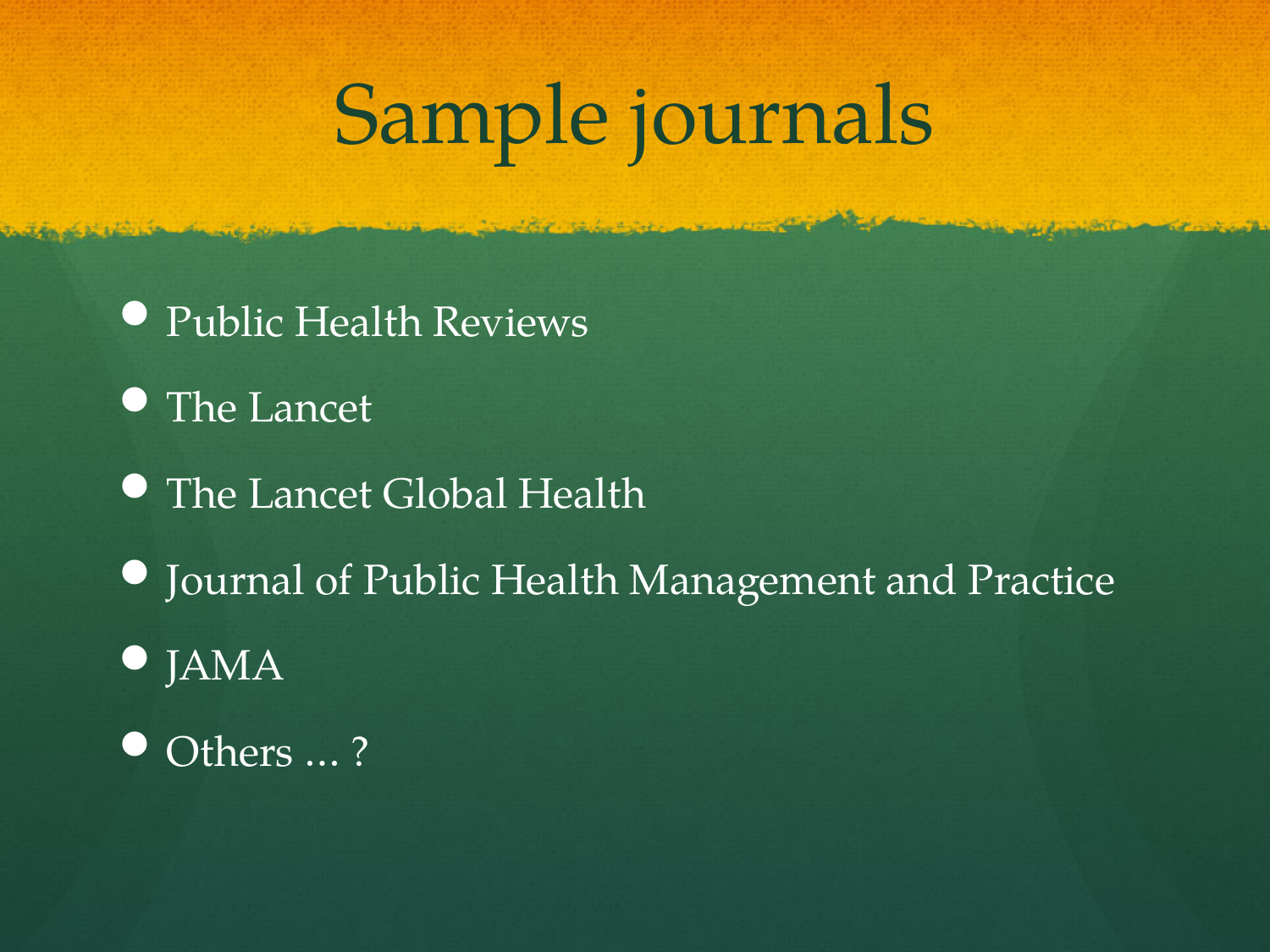

# Sample journals
Public Health Reviews
The Lancet
The Lancet Global Health
Journal of Public Health Management and Practice
JAMA
Others … ?